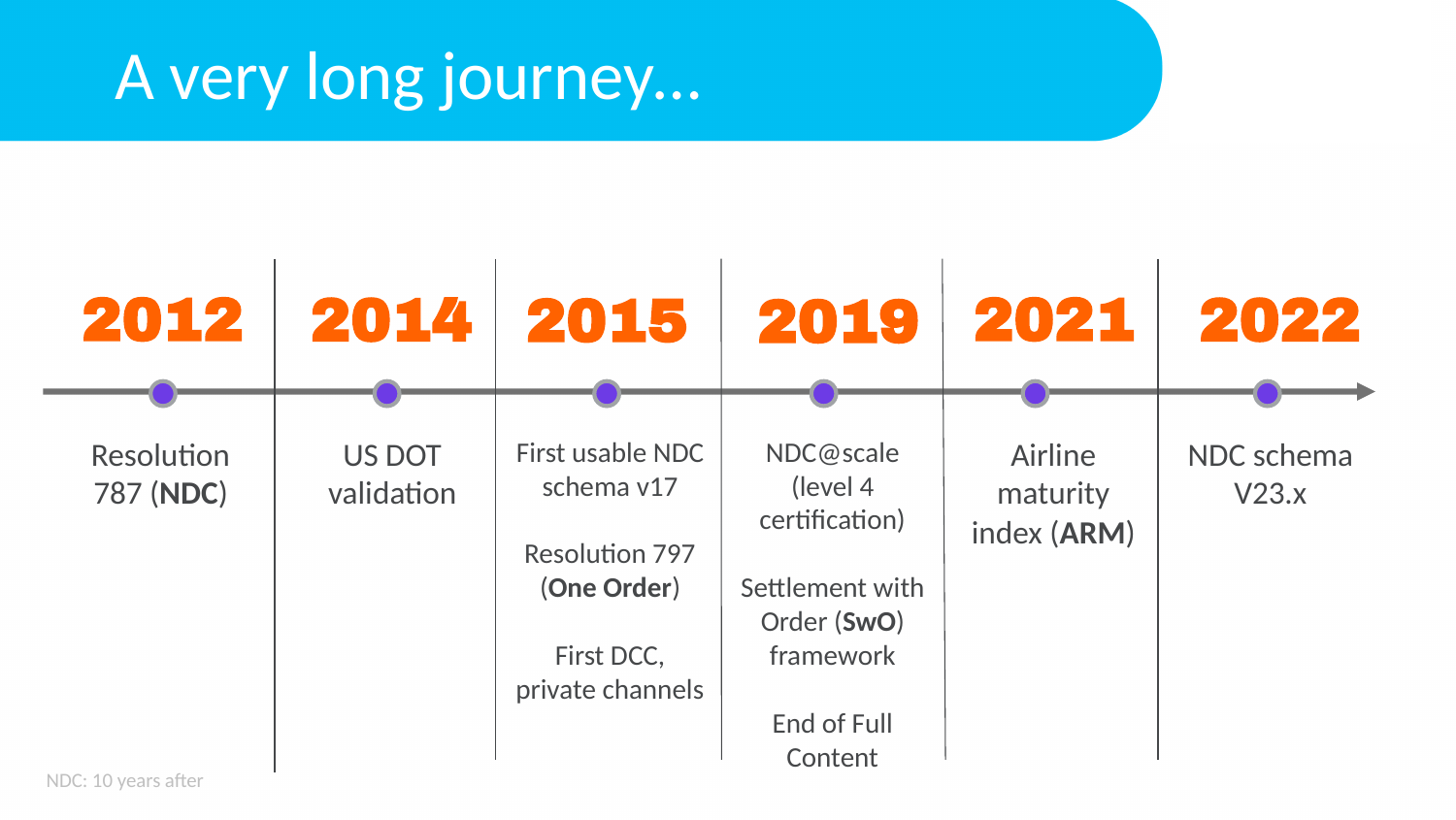

# A very long journey…
2012

Resolution 787 (NDC)
US DOT validation
First usable NDC schema v17

Resolution 797 (One Order)

First DCC, private channels
NDC@scale (level 4 certification)

Settlement with Order (SwO) framework

End of Full Content
Airline maturity index (ARM)
NDC schema V23.x
2021
2014
2022
2015
2019
NDC: 10 years after